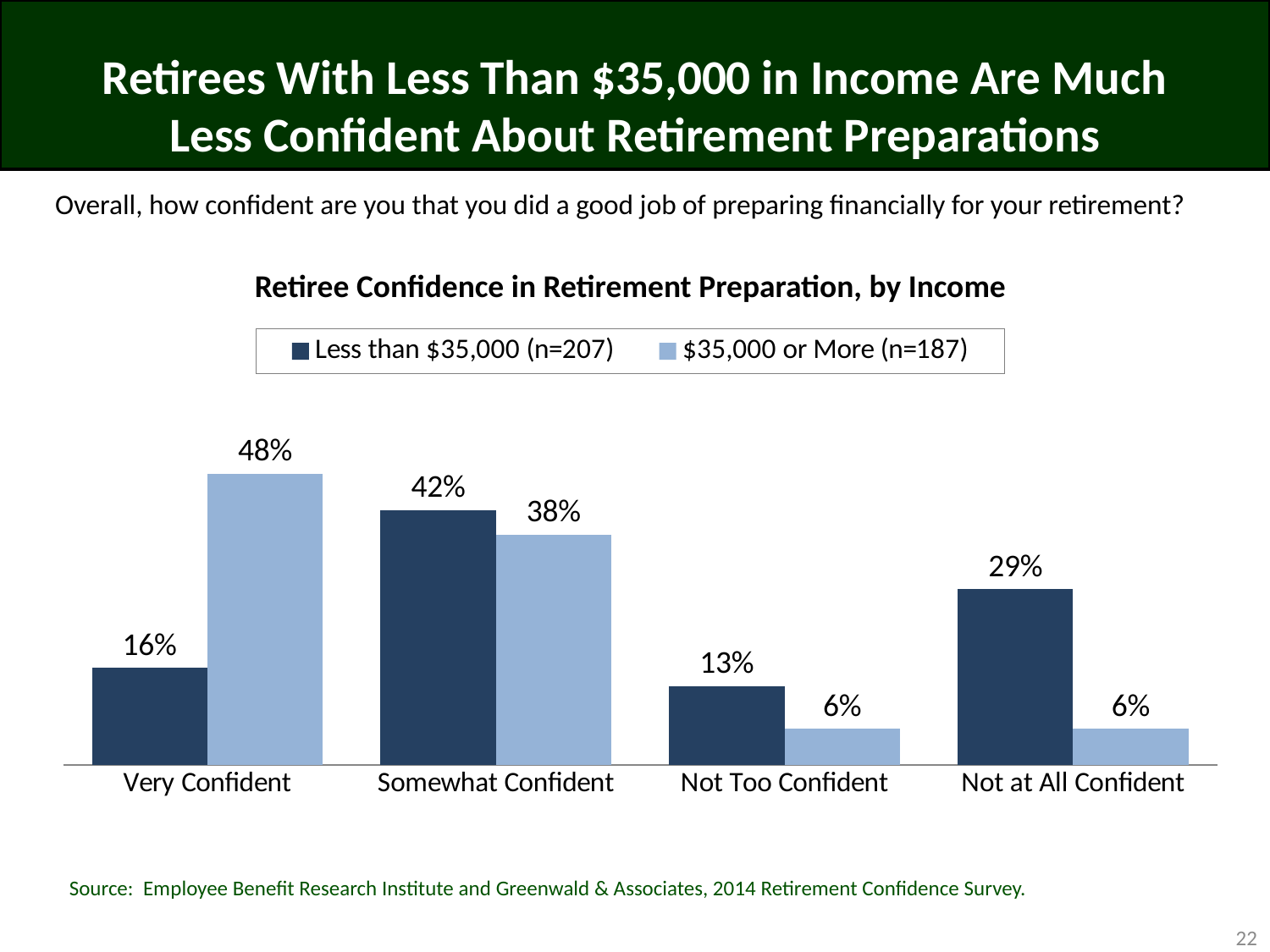

# Retirees With Less Than $35,000 in Income Are Much Less Confident About Retirement Preparations
Overall, how confident are you that you did a good job of preparing financially for your retirement?
Retiree Confidence in Retirement Preparation, by Income

### Chart

| Category | Less than $35,000 (n=207) | $35,000 or More (n=187) |
|---|---|---|
| Very Confident | 0.16 | 0.48 |
| Somewhat Confident | 0.42 | 0.38 |
| Not Too Confident | 0.13 | 0.06 |
| Not at All Confident | 0.29 | 0.06 |
Source:  Employee Benefit Research Institute and Greenwald & Associates, 2014 Retirement Confidence Survey.
22